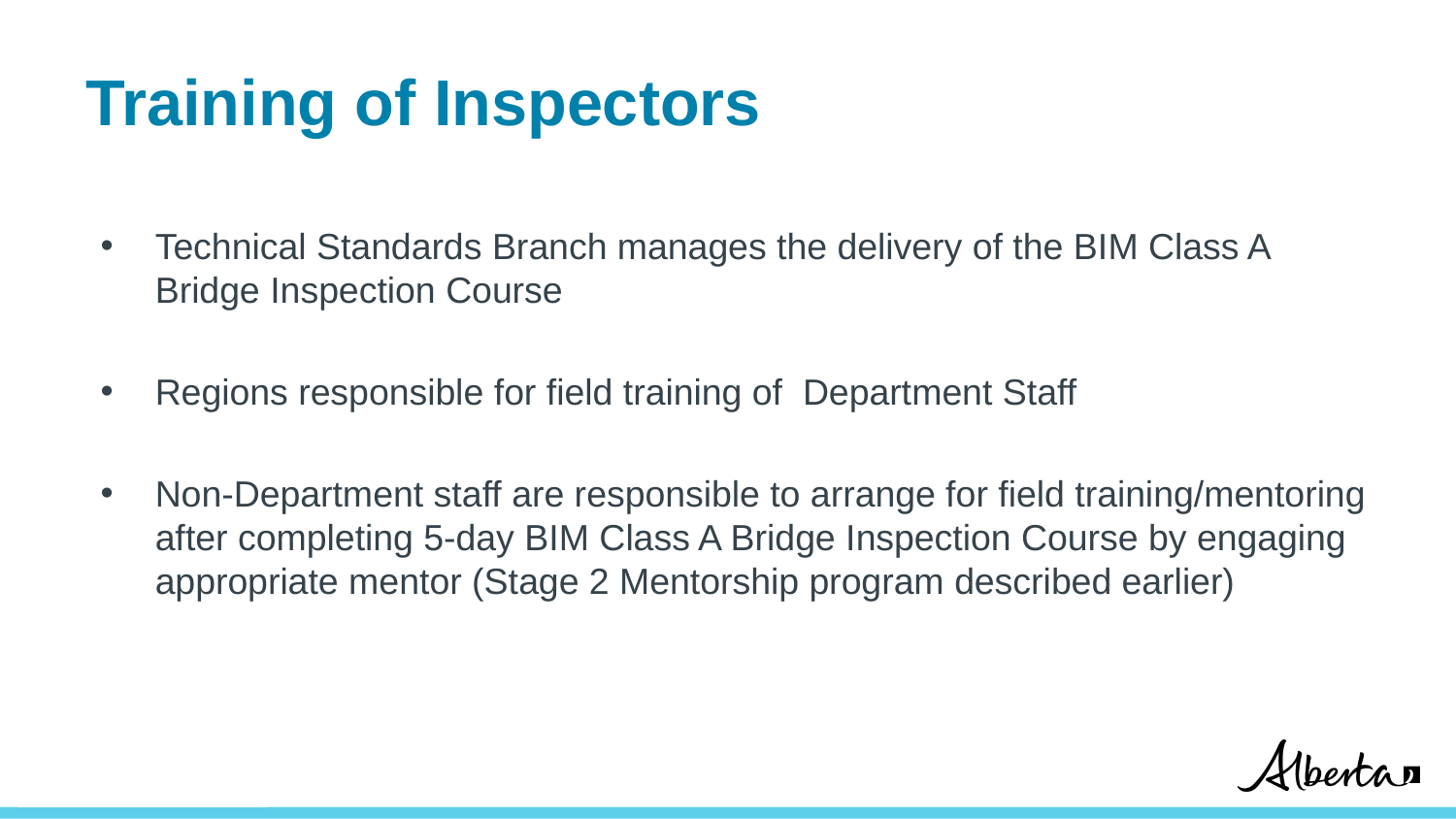

# Training of Inspectors
Technical Standards Branch manages the delivery of the BIM Class A Bridge Inspection Course

Regions responsible for field training of  Department Staff

Non-Department staff are responsible to arrange for field training/mentoring after completing 5-day BIM Class A Bridge Inspection Course by engaging  appropriate mentor (Stage 2 Mentorship program described earlier)